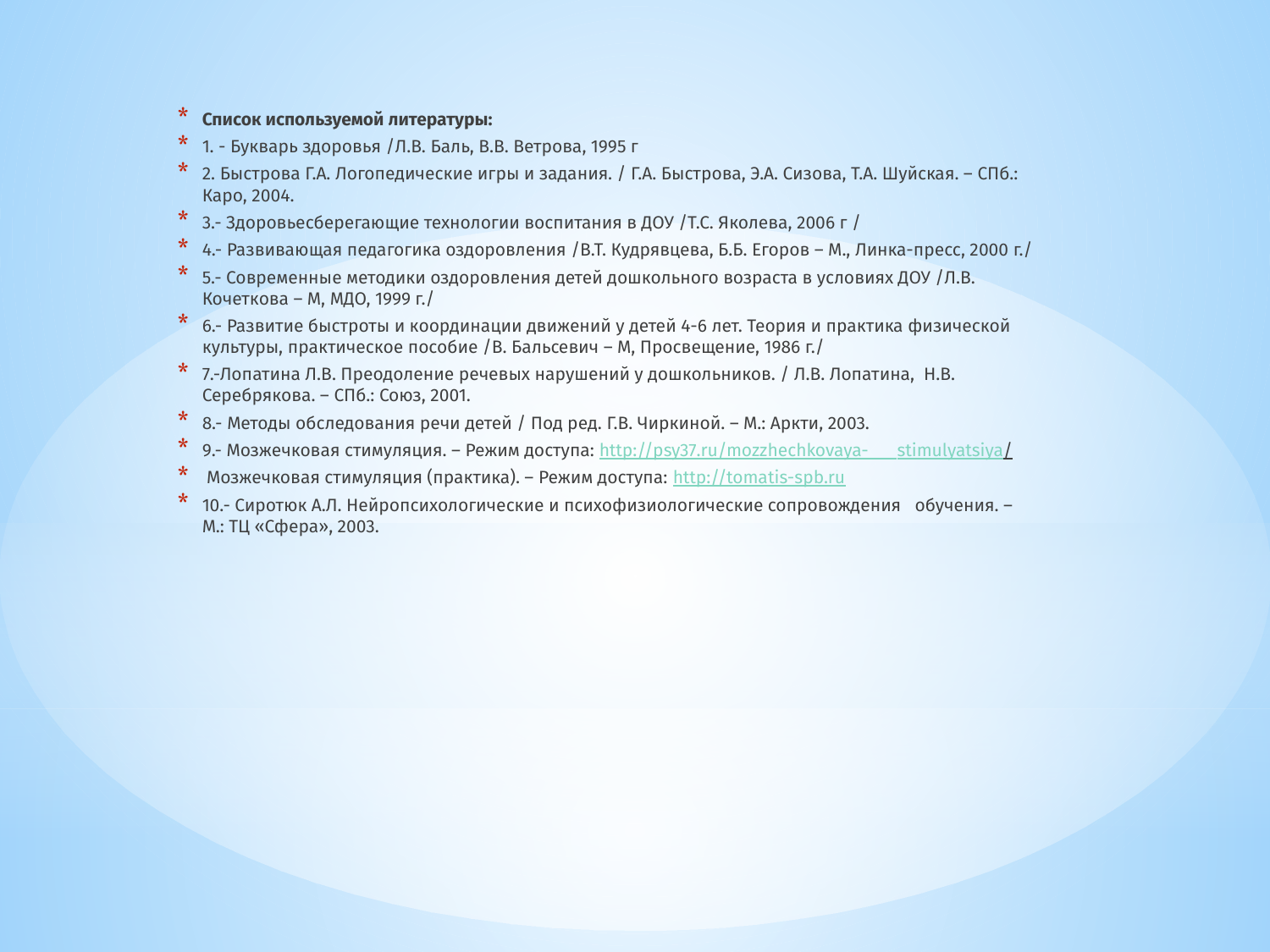

Список используемой литературы:
1. - Букварь здоровья /Л.В. Баль, В.В. Ветрова, 1995 г
2. Быстрова Г.А. Логопедические игры и задания. / Г.А. Быстрова, Э.А. Сизова, Т.А. Шуйская. – СПб.: Каро, 2004.
3.- Здоровьесберегающие технологии воспитания в ДОУ /Т.С. Яколева, 2006 г /
4.- Развивающая педагогика оздоровления /В.Т. Кудрявцева, Б.Б. Егоров – М., Линка-пресс, 2000 г./
5.- Современные методики оздоровления детей дошкольного возраста в условиях ДОУ /Л.В. Кочеткова – М, МДО, 1999 г./
6.- Развитие быстроты и координации движений у детей 4-6 лет. Теория и практика физической культуры, практическое пособие /В. Бальсевич – М, Просвещение, 1986 г./
7.-Лопатина Л.В. Преодоление речевых нарушений у дошкольников. / Л.В. Лопатина,  Н.В. Серебрякова. – СПб.: Союз, 2001.
8.- Методы обследования речи детей / Под ред. Г.В. Чиркиной. – М.: Аркти, 2003.
9.- Мозжечковая стимуляция. – Режим доступа: http://psy37.ru/mozzhechkovaya-      stimulyatsiya/
 Мозжечковая стимуляция (практика). – Режим доступа: http://tomatis-spb.ru
10.- Сиротюк А.Л. Нейропсихологические и психофизиологические сопровождения   обучения. – М.: ТЦ «Сфера», 2003.

#